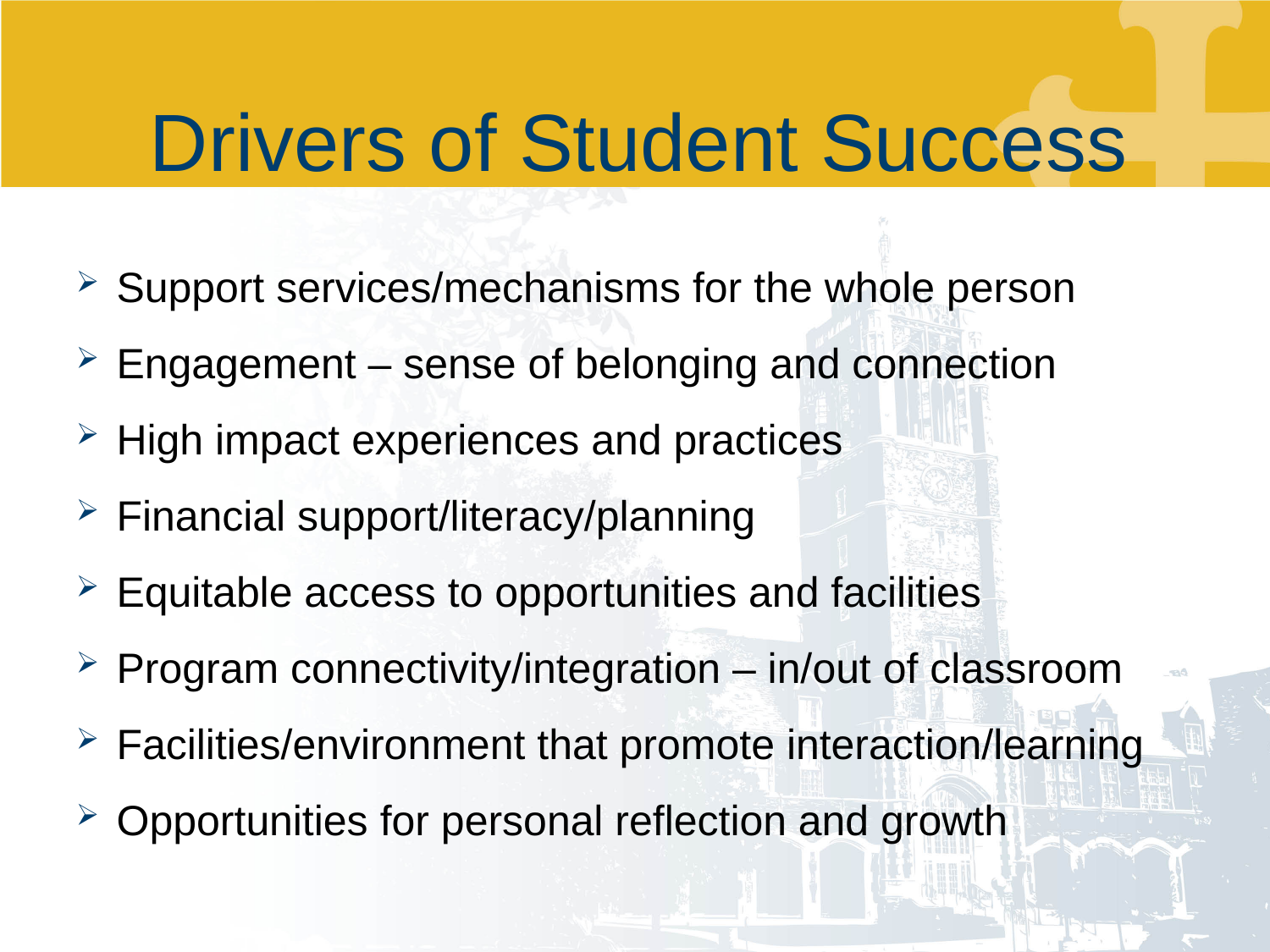

# Drivers of Student Success
Support services/mechanisms for the whole person
Engagement – sense of belonging and connection
High impact experiences and practices
Financial support/literacy/planning
Equitable access to opportunities and facilities
Program connectivity/integration – in/out of classroom
Facilities/environment that promote interaction/learning
Opportunities for personal reflection and growth